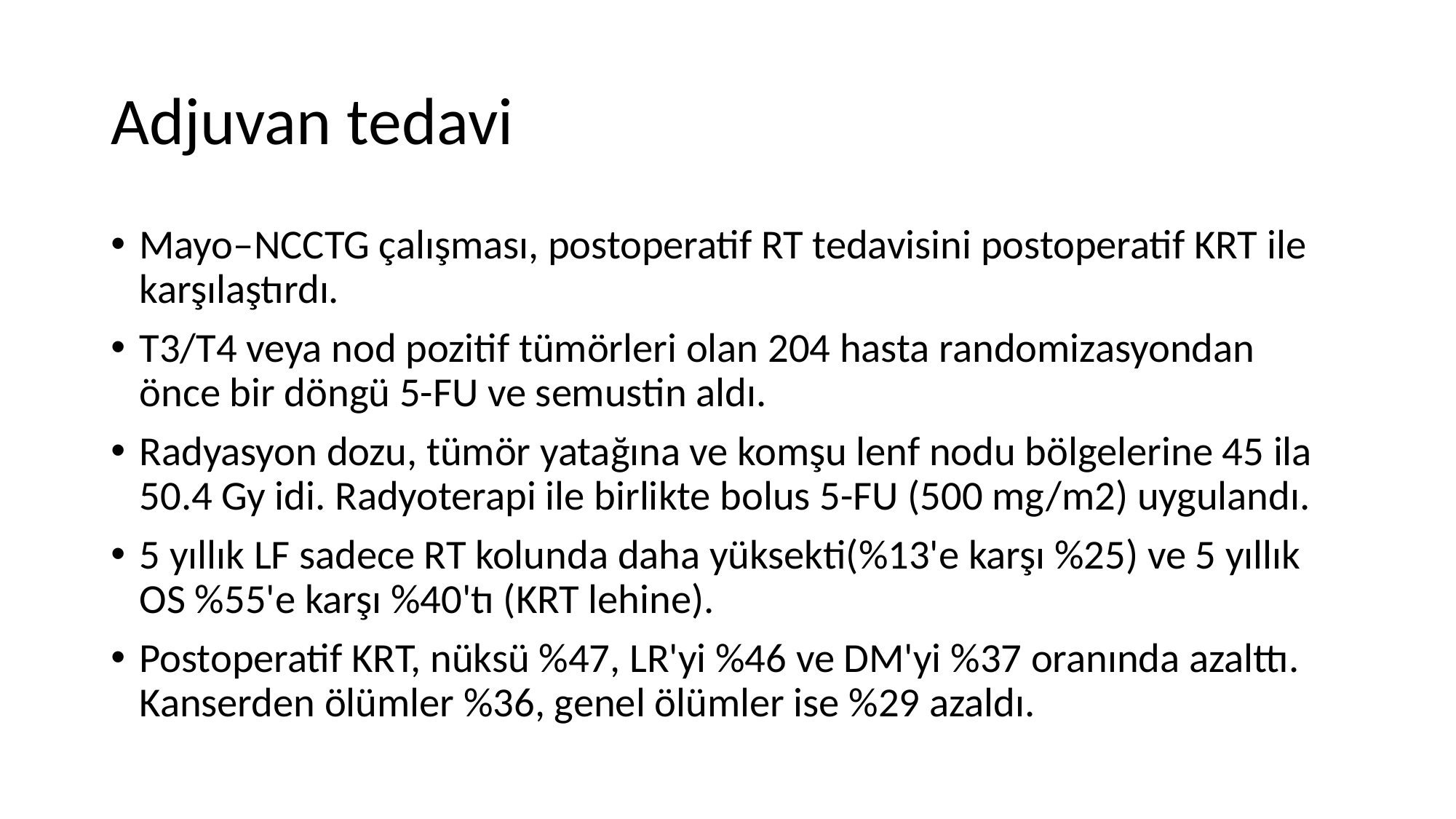

# Adjuvan tedavi
Mayo–NCCTG çalışması, postoperatif RT tedavisini postoperatif KRT ile karşılaştırdı.
T3/T4 veya nod pozitif tümörleri olan 204 hasta randomizasyondan önce bir döngü 5-FU ve semustin aldı.
Radyasyon dozu, tümör yatağına ve komşu lenf nodu bölgelerine 45 ila 50.4 Gy idi. Radyoterapi ile birlikte bolus 5-FU (500 mg/m2) uygulandı.
5 yıllık LF sadece RT kolunda daha yüksekti(%13'e karşı %25) ve 5 yıllık OS %55'e karşı %40'tı (KRT lehine).
Postoperatif KRT, nüksü %47, LR'yi %46 ve DM'yi %37 oranında azalttı. Kanserden ölümler %36, genel ölümler ise %29 azaldı.